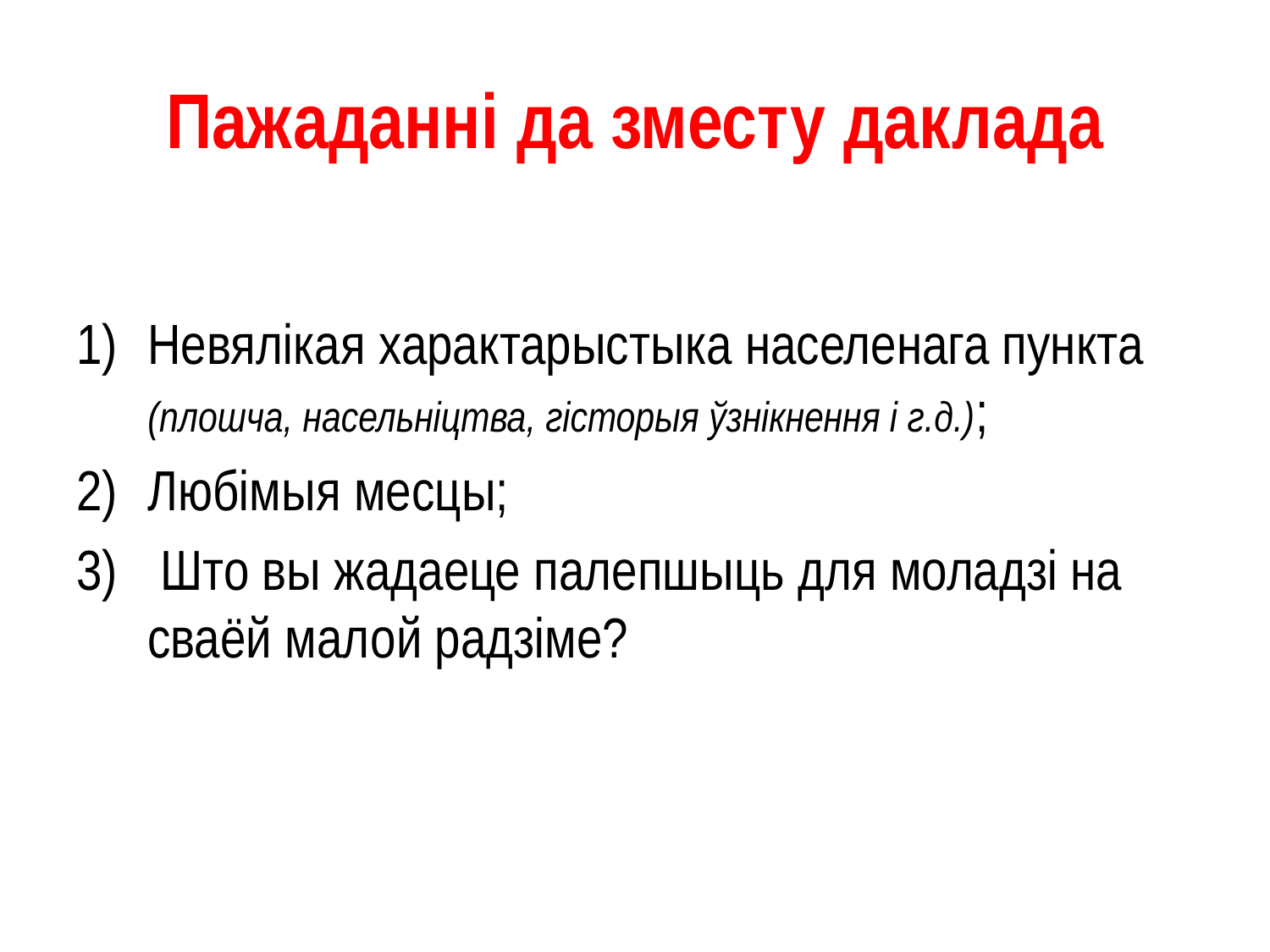

# Пажаданні да зместу даклада

Невялікая характарыстыка населенага пункта (плошча, насельніцтва, гісторыя ўзнікнення і г.д.);
Любімыя месцы;
 Што вы жадаеце палепшыць для моладзі на сваёй малой радзіме?